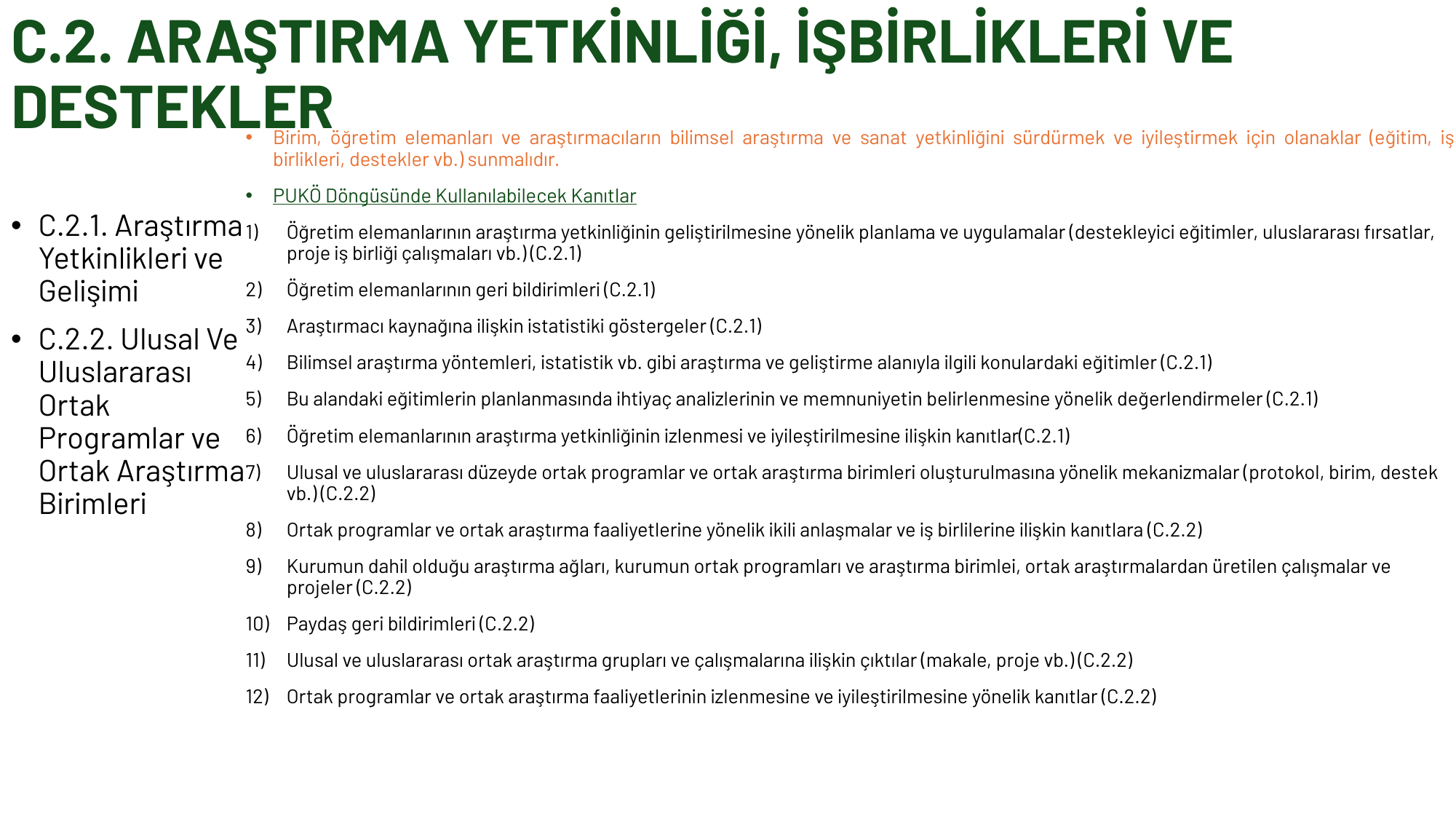

# C.2. ARAŞTIRMA YETKİNLİĞİ, İŞBİRLİKLERİ VE DESTEKLER
Birim, öğretim elemanları ve araştırmacıların bilimsel araştırma ve sanat yetkinliğini sürdürmek ve iyileştirmek için olanaklar (eğitim, iş birlikleri, destekler vb.) sunmalıdır.
PUKÖ Döngüsünde Kullanılabilecek Kanıtlar
Öğretim elemanlarının araştırma yetkinliğinin geliştirilmesine yönelik planlama ve uygulamalar (destekleyici eğitimler, uluslararası fırsatlar, proje iş birliği çalışmaları vb.) (C.2.1)
Öğretim elemanlarının geri bildirimleri (C.2.1)
Araştırmacı kaynağına ilişkin istatistiki göstergeler (C.2.1)
Bilimsel araştırma yöntemleri, istatistik vb. gibi araştırma ve geliştirme alanıyla ilgili konulardaki eğitimler (C.2.1)
Bu alandaki eğitimlerin planlanmasında ihtiyaç analizlerinin ve memnuniyetin belirlenmesine yönelik değerlendirmeler (C.2.1)
Öğretim elemanlarının araştırma yetkinliğinin izlenmesi ve iyileştirilmesine ilişkin kanıtlar(C.2.1)
Ulusal ve uluslararası düzeyde ortak programlar ve ortak araştırma birimleri oluşturulmasına yönelik mekanizmalar (protokol, birim, destek vb.) (C.2.2)
Ortak programlar ve ortak araştırma faaliyetlerine yönelik ikili anlaşmalar ve iş birlilerine ilişkin kanıtlara (C.2.2)
Kurumun dahil olduğu araştırma ağları, kurumun ortak programları ve araştırma birimlei, ortak araştırmalardan üretilen çalışmalar ve projeler (C.2.2)
Paydaş geri bildirimleri (C.2.2)
Ulusal ve uluslararası ortak araştırma grupları ve çalışmalarına ilişkin çıktılar (makale, proje vb.) (C.2.2)
Ortak programlar ve ortak araştırma faaliyetlerinin izlenmesine ve iyileştirilmesine yönelik kanıtlar (C.2.2)
C.2.1. Araştırma Yetkinlikleri ve Gelişimi
C.2.2. Ulusal Ve Uluslararası Ortak Programlar ve Ortak Araştırma Birimleri